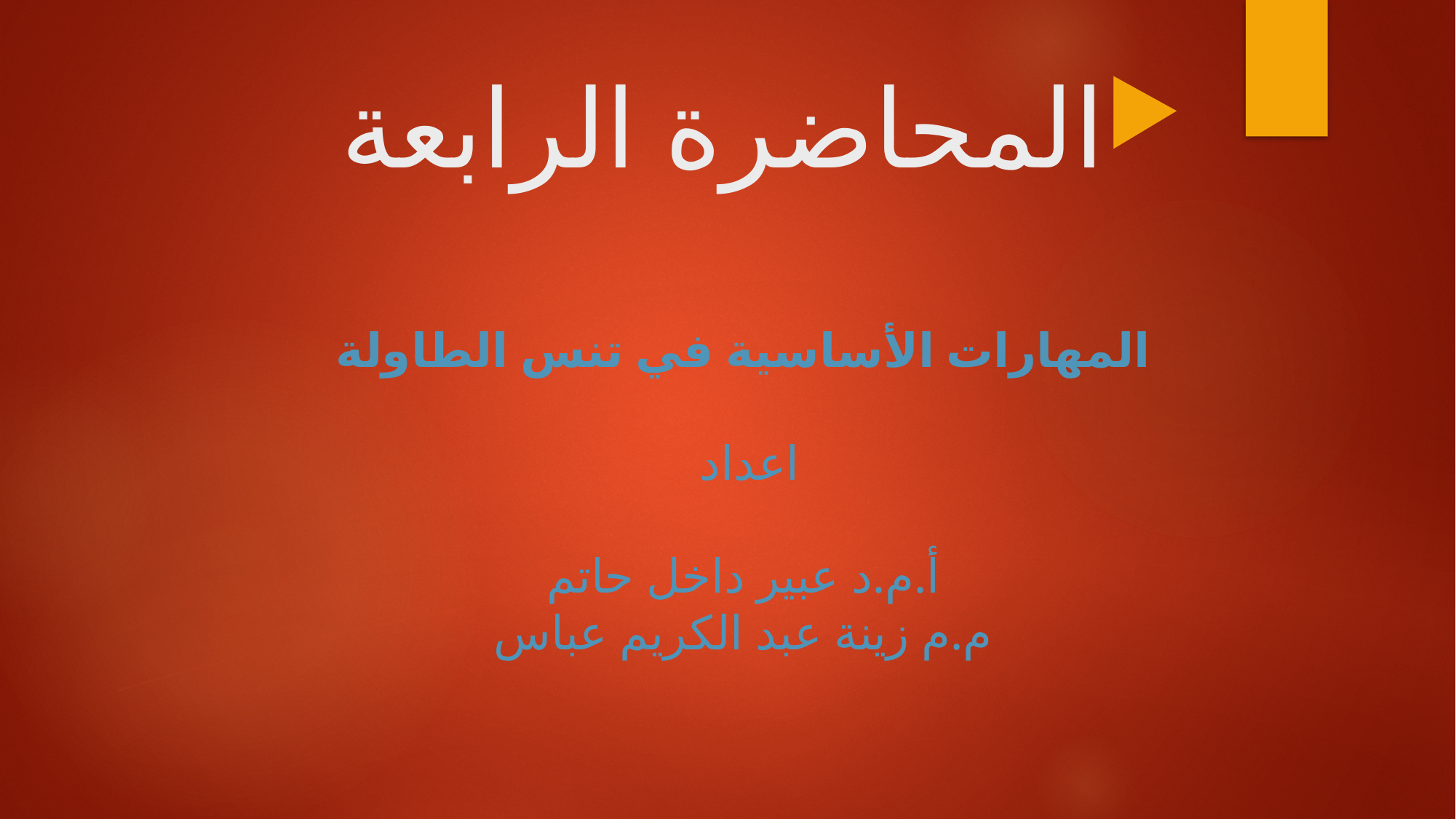

# المحاضرة الرابعة المهارات الأساسية في تنس الطاولة اعداد أ.م.د عبير داخل حاتم م.م زينة عبد الكريم عباس